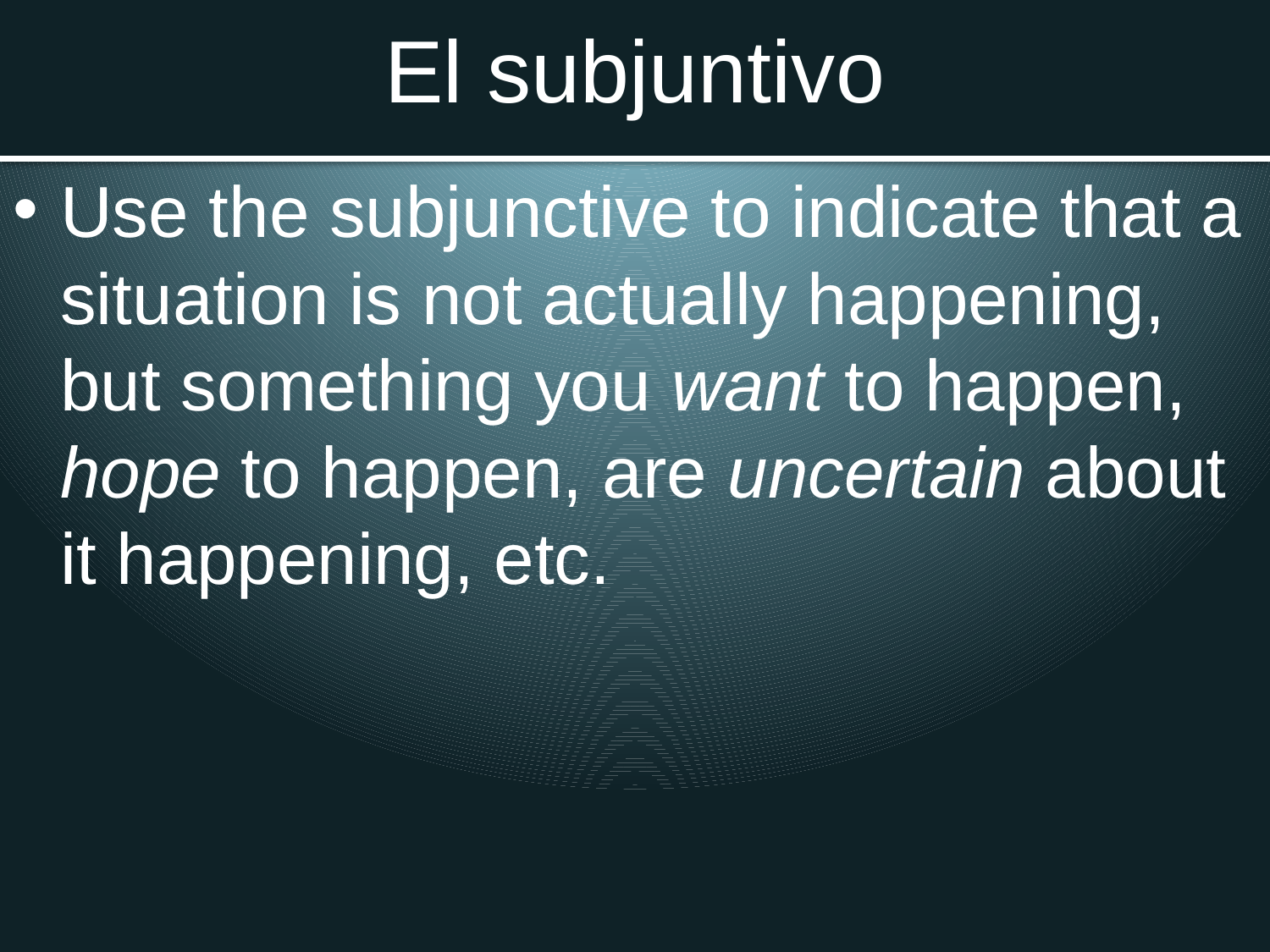

# El subjuntivo
Use the subjunctive to indicate that a situation is not actually happening, but something you want to happen, hope to happen, are uncertain about it happening, etc.